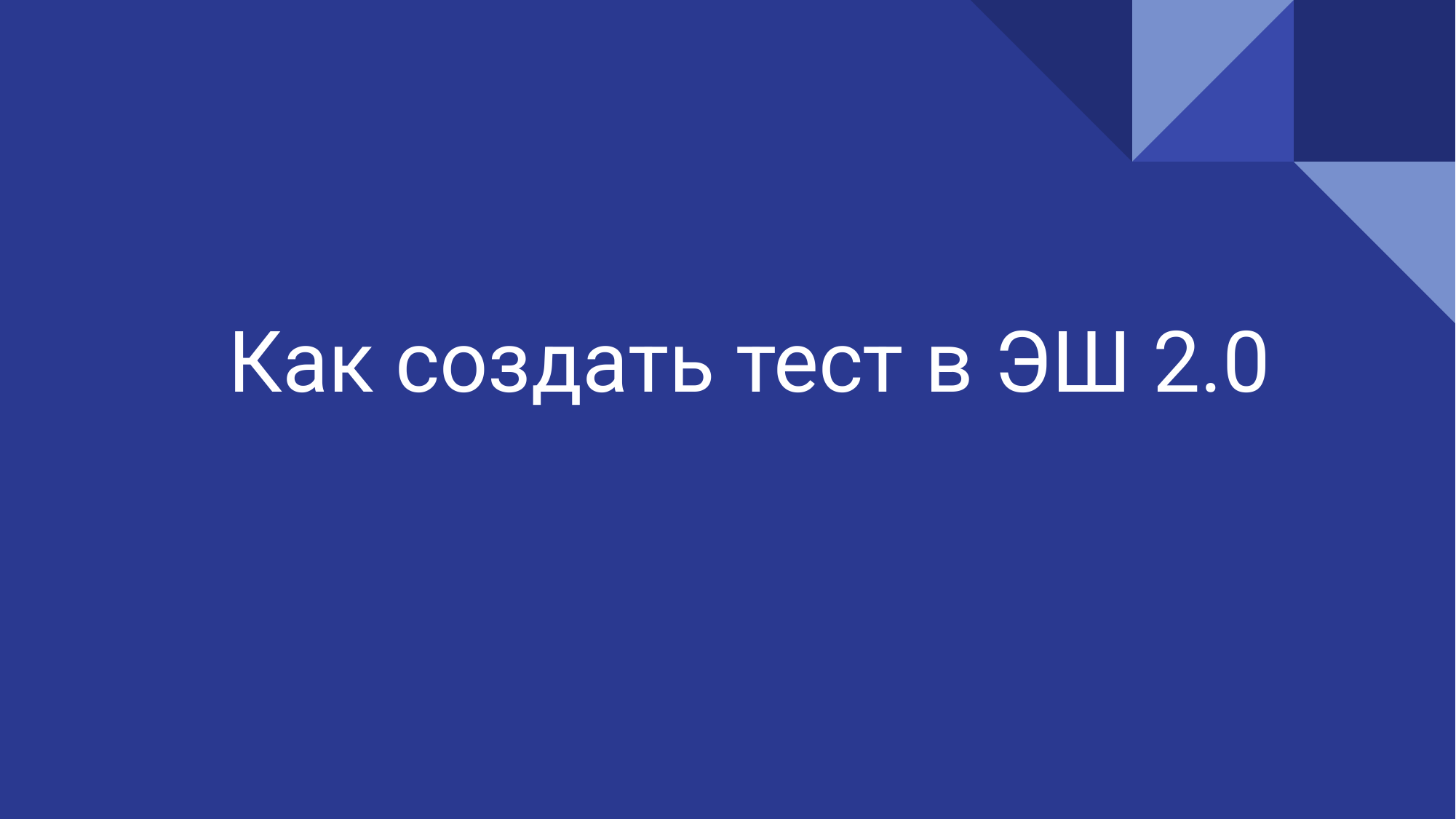

# Как создать тест в ЭШ 2.0